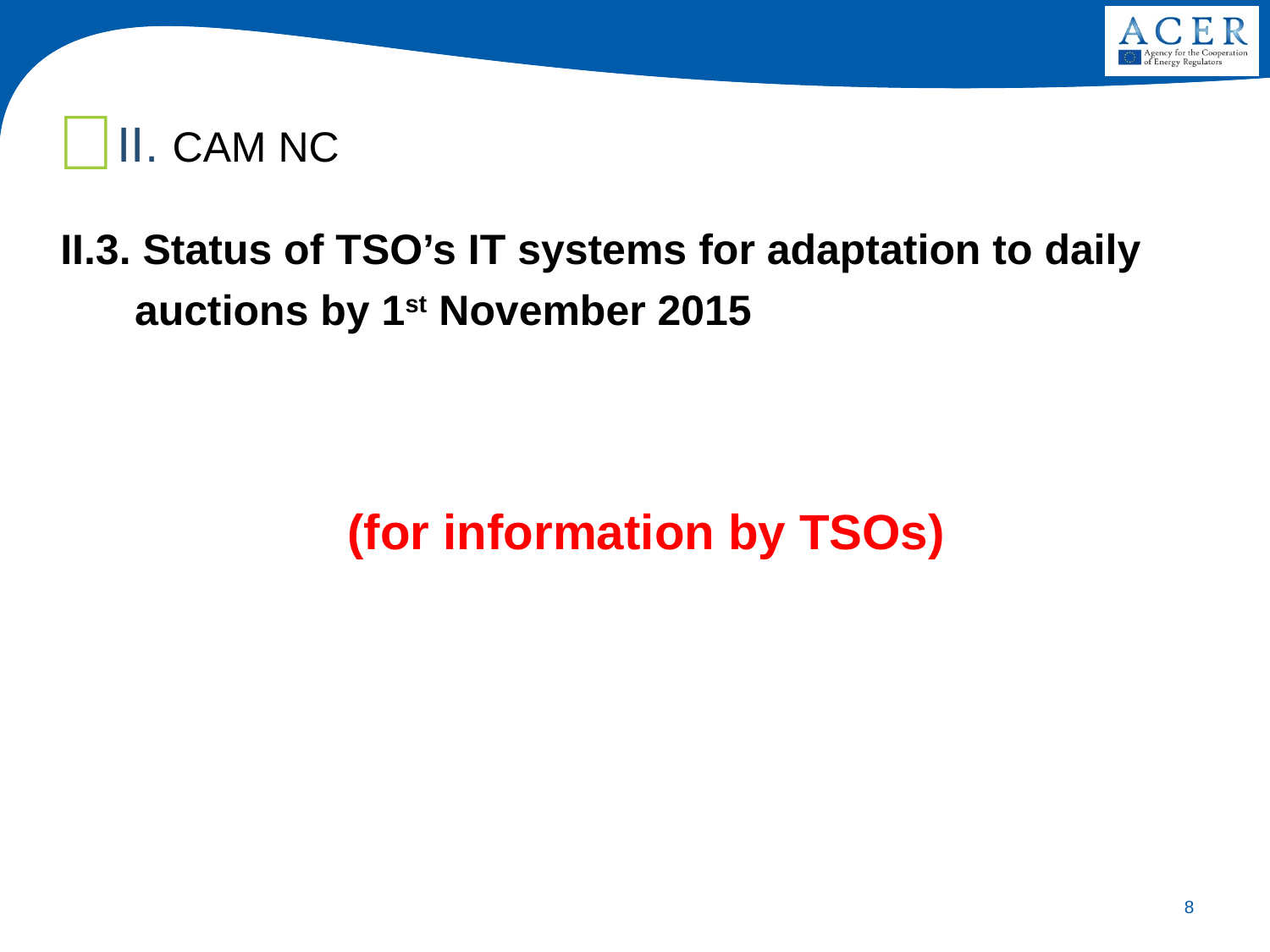

II. CAM NC
II.3. Status of TSO’s IT systems for adaptation to daily auctions by 1st November 2015

(for information by TSOs)